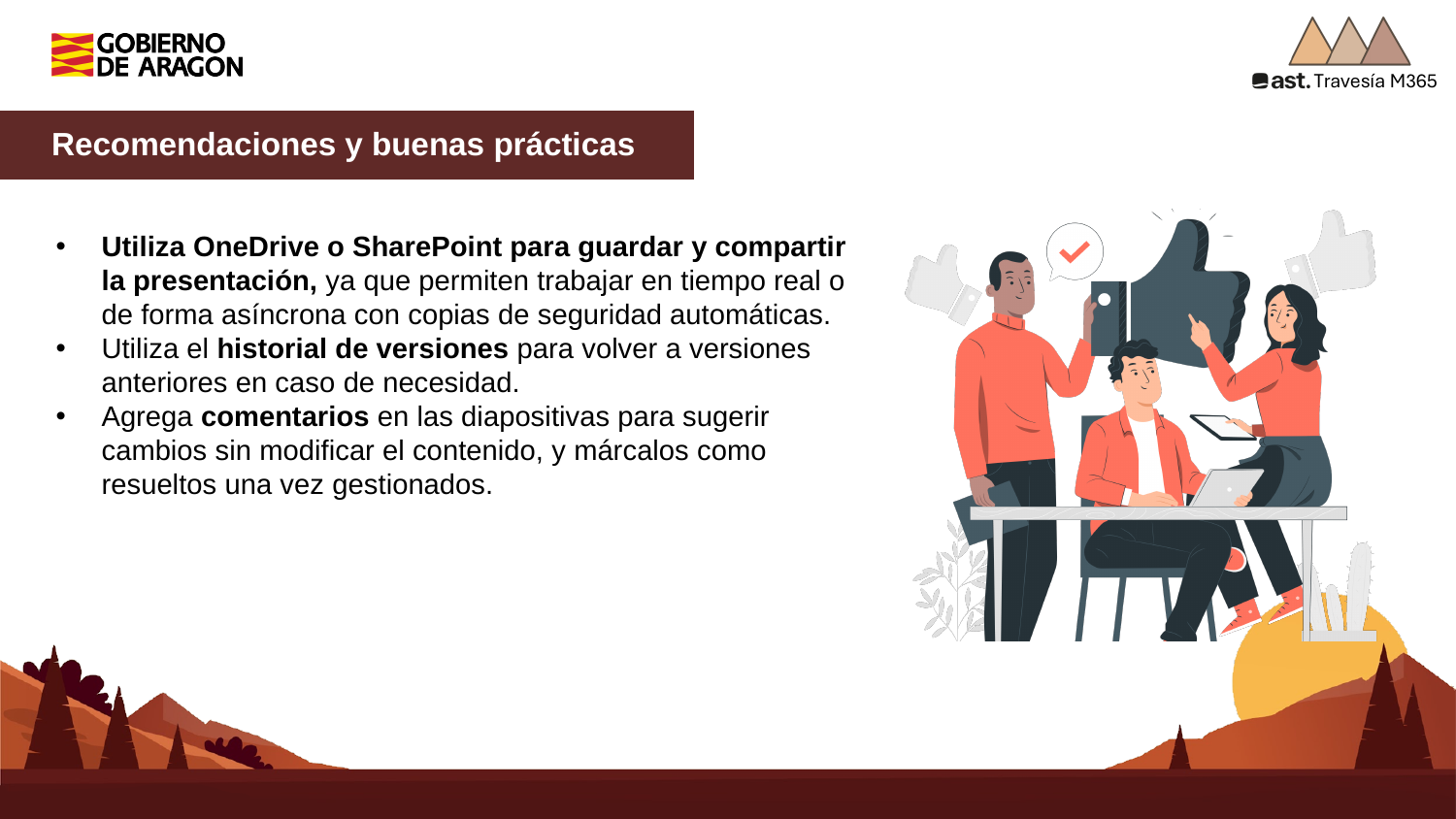

Recomendaciones y buenas prácticas
Utiliza OneDrive o SharePoint para guardar y compartir la presentación, ya que permiten trabajar en tiempo real o de forma asíncrona con copias de seguridad automáticas.
Utiliza el historial de versiones para volver a versiones anteriores en caso de necesidad.
Agrega comentarios en las diapositivas para sugerir cambios sin modificar el contenido, y márcalos como resueltos una vez gestionados.